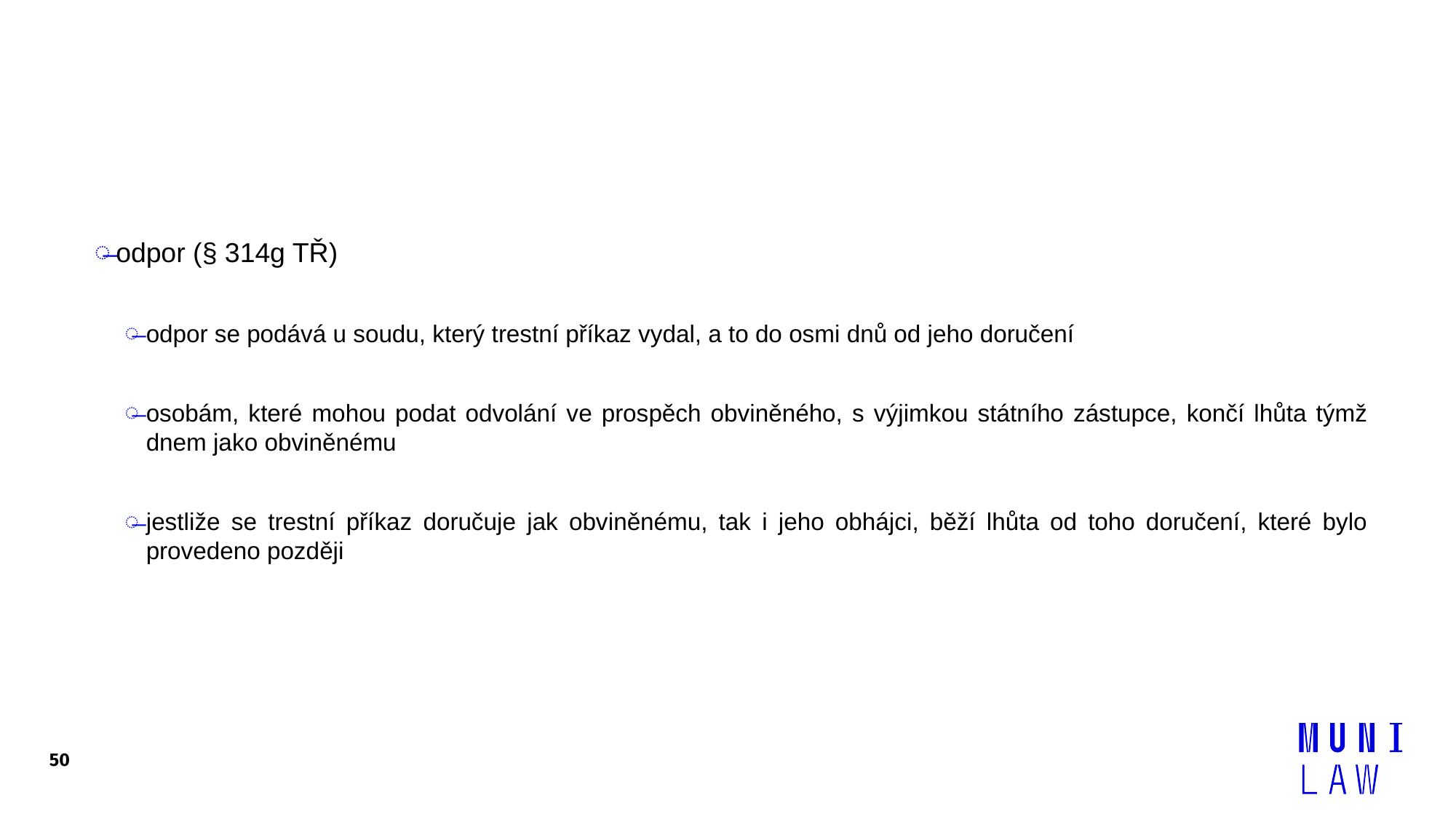

#

odpor (§ 314g TŘ)

odpor se podává u soudu, který trestní příkaz vydal, a to do osmi dnů od jeho doručení

osobám, které mohou podat odvolání ve prospěch obviněného, s výjimkou státního zástupce, končí lhůta týmž dnem jako obviněnému

jestliže se trestní příkaz doručuje jak obviněnému, tak i jeho obhájci, běží lhůta od toho doručení, které bylo provedeno později

50